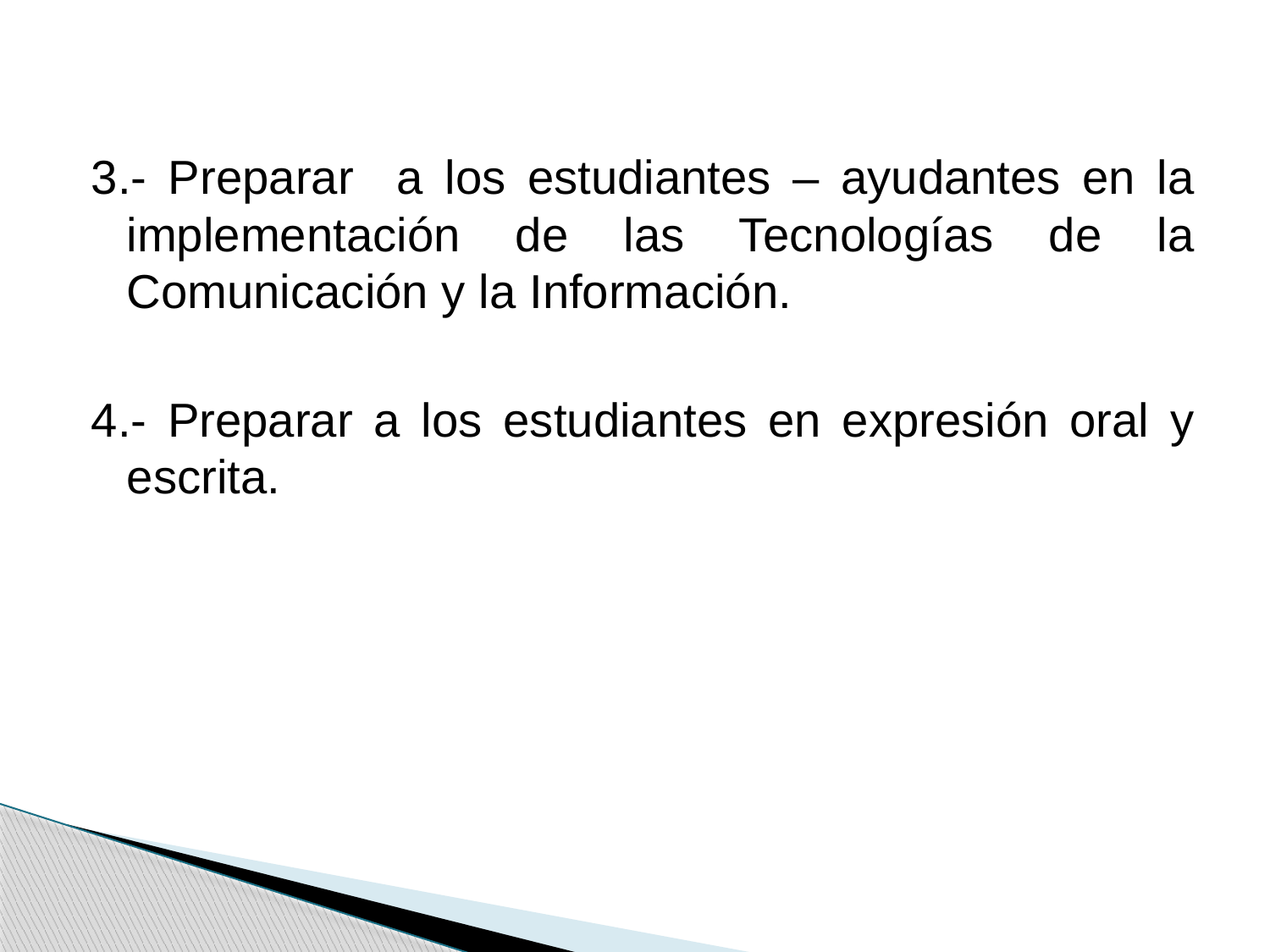

3.- Preparar  a los estudiantes – ayudantes en la implementación de las Tecnologías de la Comunicación y la Información.

4.- Preparar a los estudiantes en expresión oral y escrita.